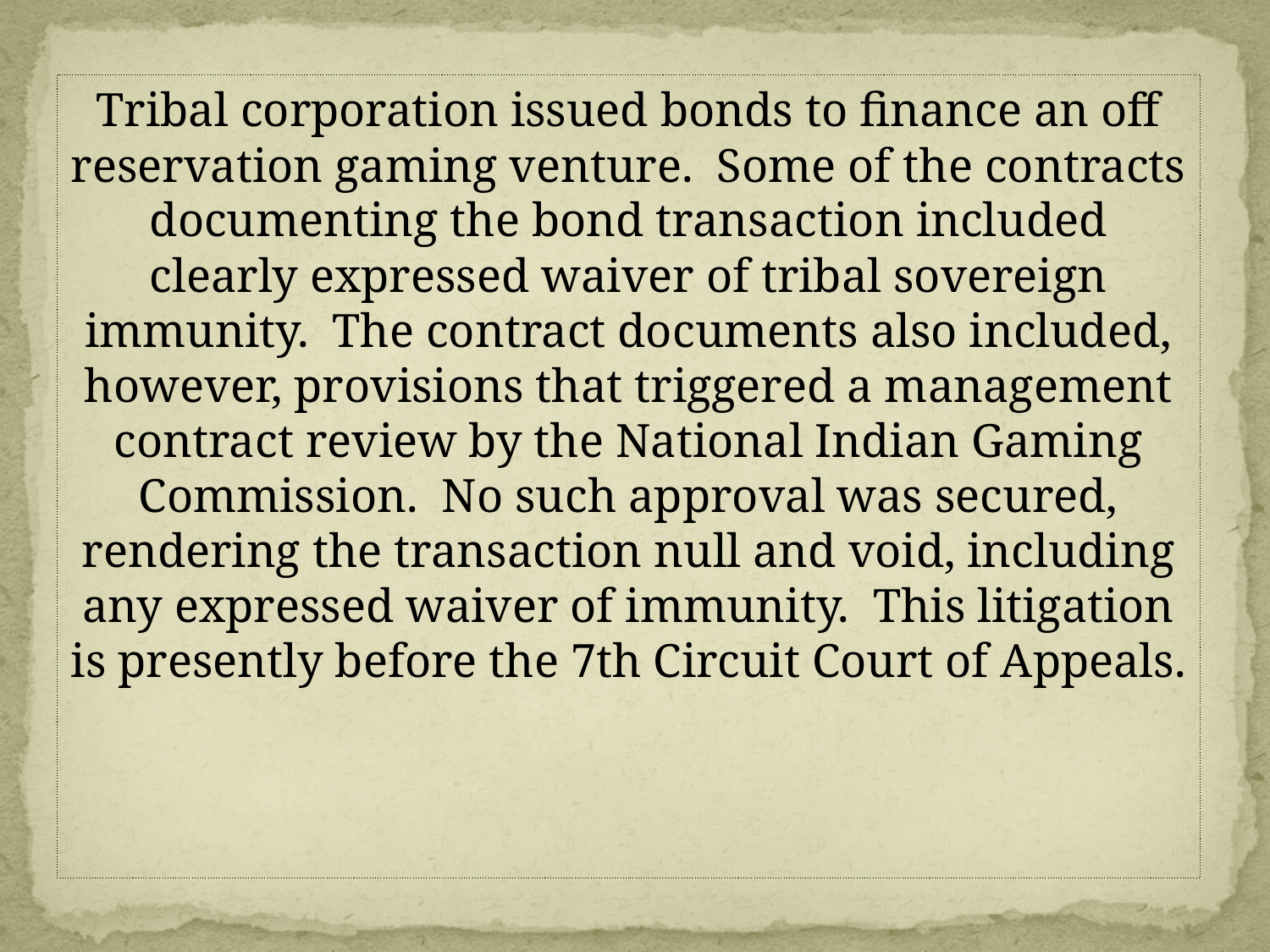

Tribal corporation issued bonds to finance an off reservation gaming venture.  Some of the contracts documenting the bond transaction included clearly expressed waiver of tribal sovereign immunity.  The contract documents also included, however, provisions that triggered a management contract review by the National Indian Gaming Commission.  No such approval was secured, rendering the transaction null and void, including any expressed waiver of immunity.  This litigation is presently before the 7th Circuit Court of Appeals.